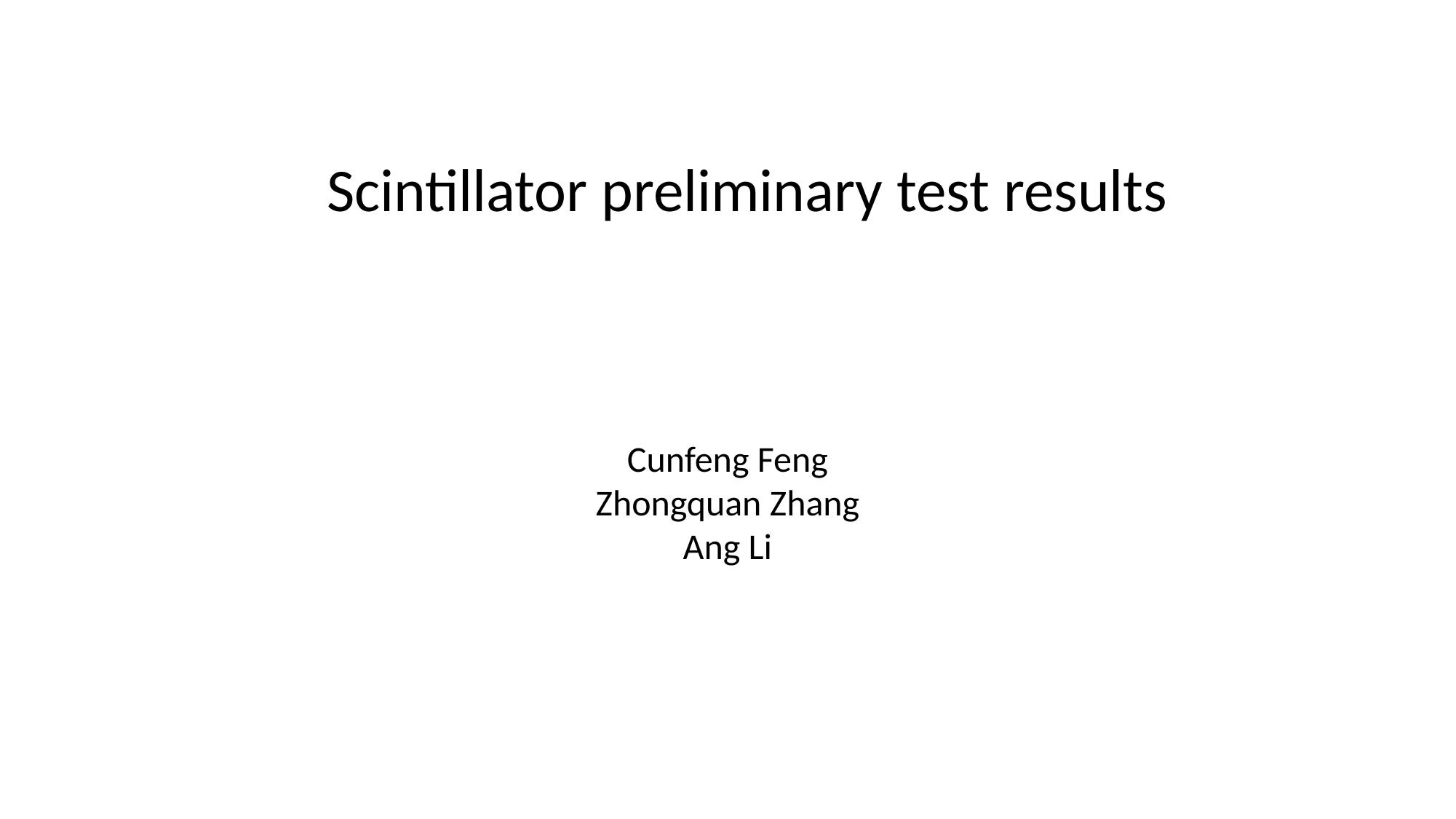

Scintillator preliminary test results
Cunfeng Feng
Zhongquan Zhang
Ang Li